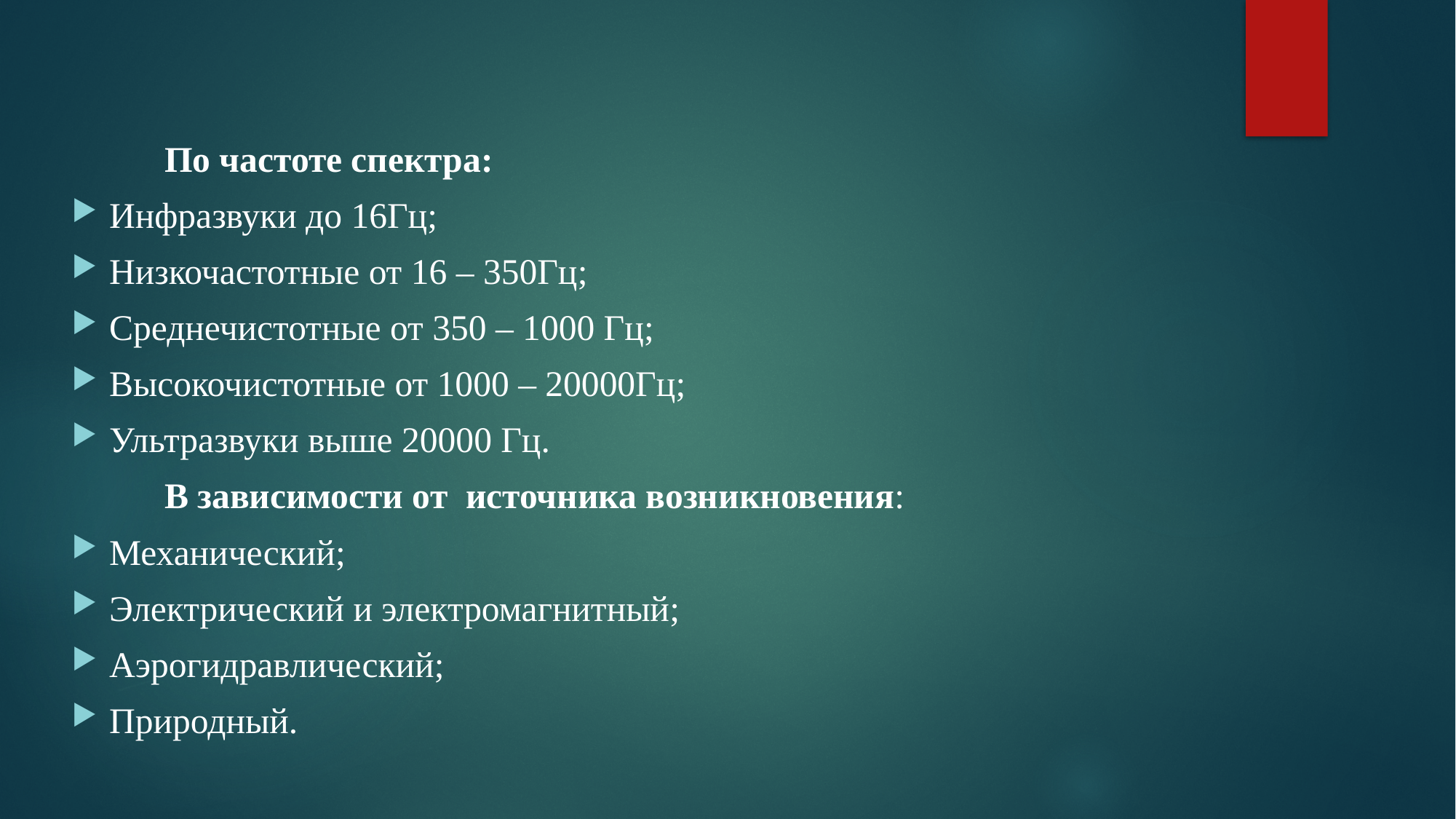

#
	По частоте спектра:
Инфразвуки до 16Гц;
Низкочастотные от 16 – 350Гц;
Среднечистотные от 350 – 1000 Гц;
Высокочистотные от 1000 – 20000Гц;
Ультразвуки выше 20000 Гц.
	В зависимости от  источника возникновения:
Механический;
Электрический и электромагнитный;
Аэрогидравлический;
Природный.